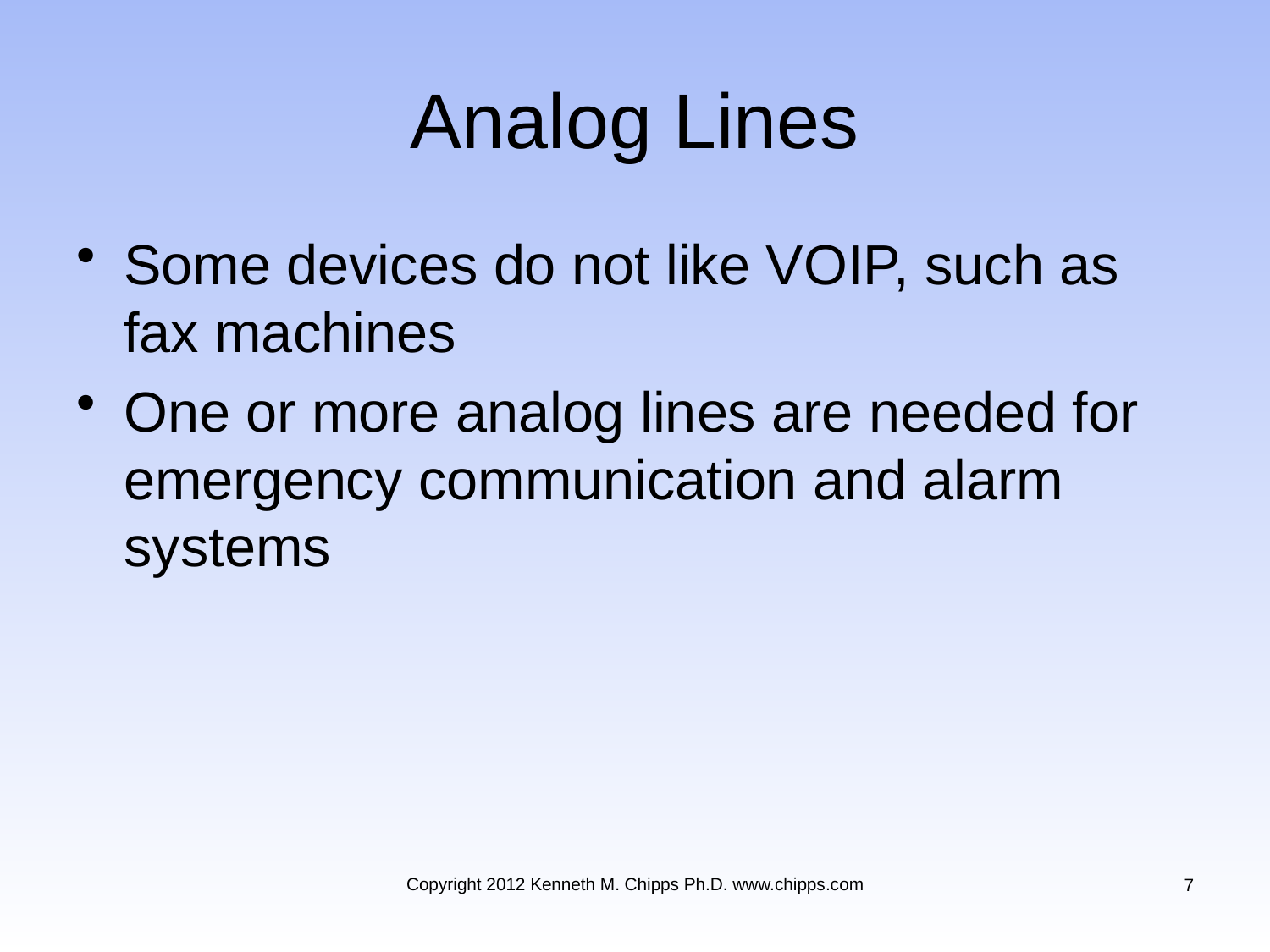

# Analog Lines
Some devices do not like VOIP, such as fax machines
One or more analog lines are needed for emergency communication and alarm systems
Copyright 2012 Kenneth M. Chipps Ph.D. www.chipps.com
7